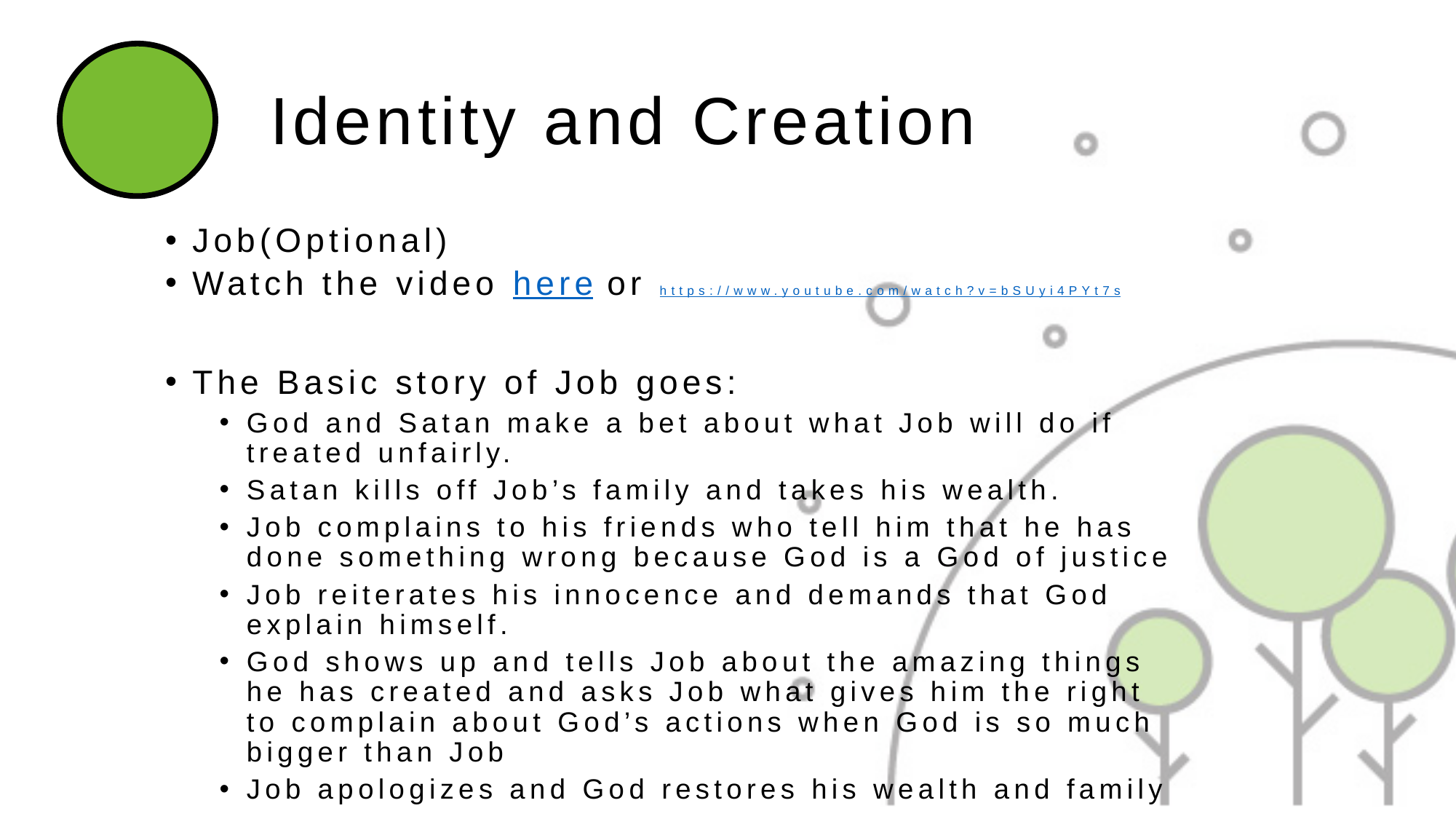

# Identity and Creation
Job(Optional)
Watch the video here or https://www.youtube.com/watch?v=bSUyi4PYt7s

The Basic story of Job goes:
God and Satan make a bet about what Job will do if treated unfairly.
Satan kills off Job’s family and takes his wealth.
Job complains to his friends who tell him that he has done something wrong because God is a God of justice
Job reiterates his innocence and demands that God explain himself.
God shows up and tells Job about the amazing things he has created and asks Job what gives him the right to complain about God’s actions when God is so much bigger than Job
Job apologizes and God restores his wealth and family